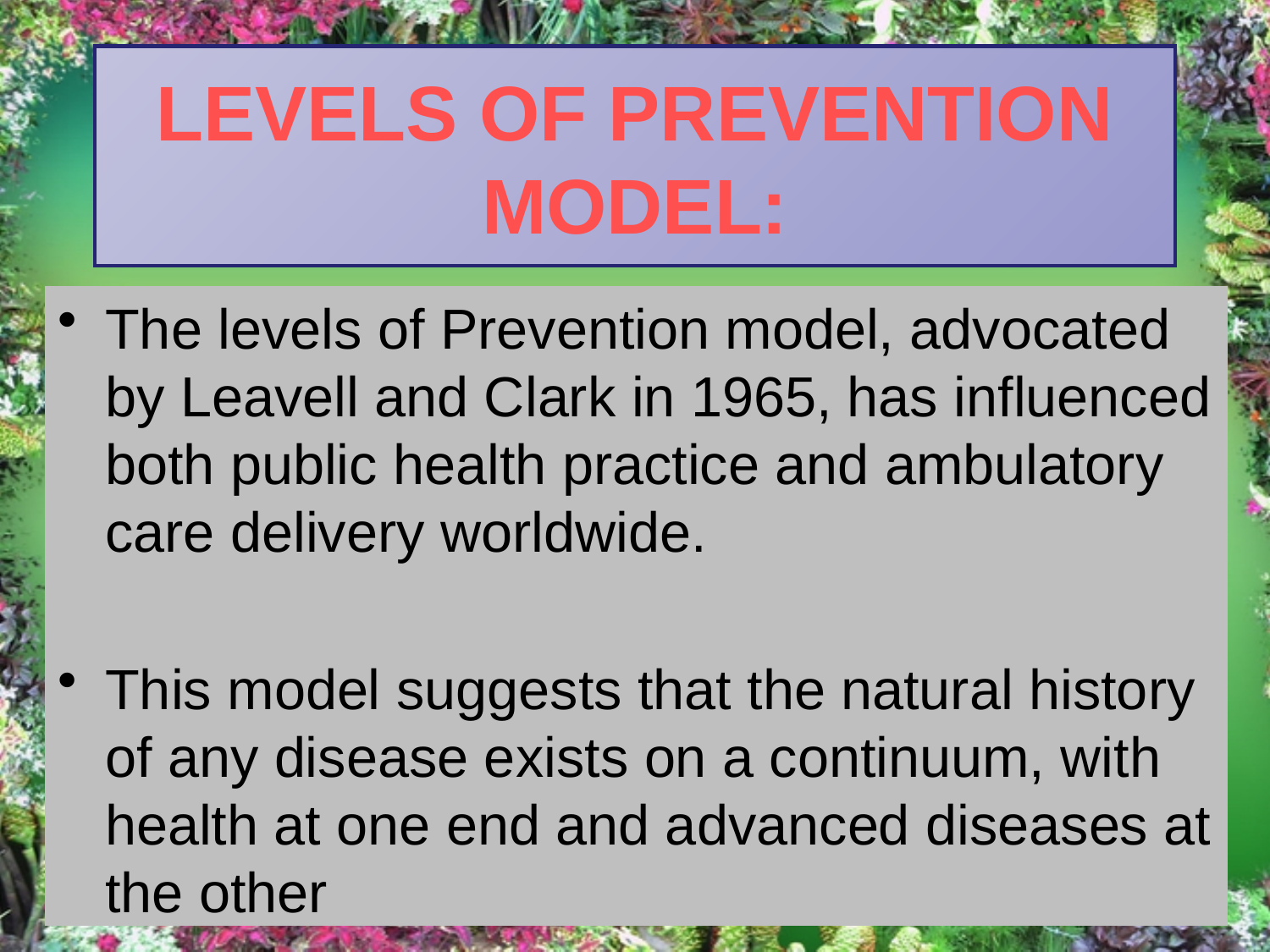

# LEVELS OF PREVENTION MODEL:
The levels of Prevention model, advocated by Leavell and Clark in 1965, has influenced both public health practice and ambulatory care delivery worldwide.

This model suggests that the natural history of any disease exists on a continuum, with health at one end and advanced diseases at the other